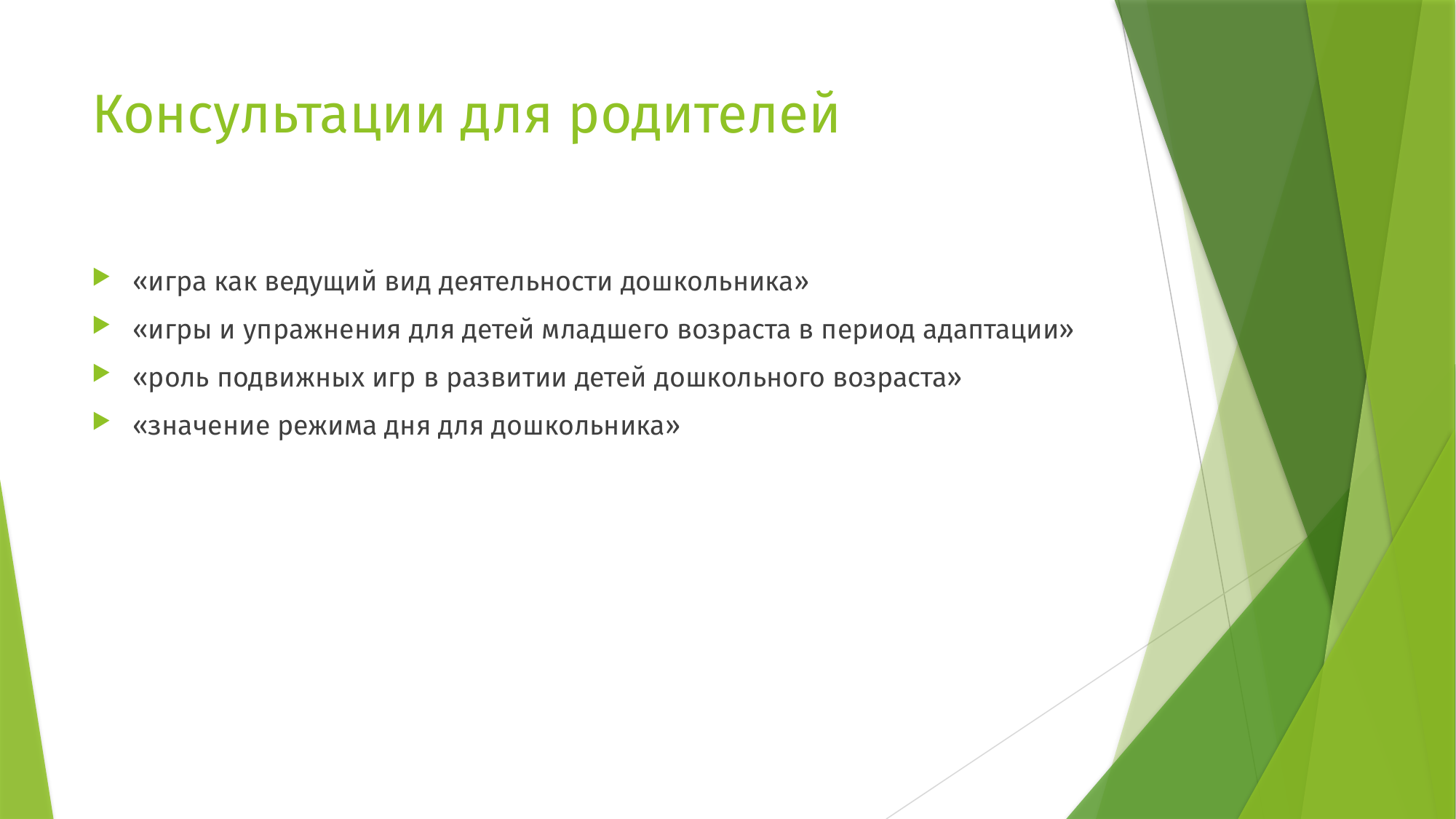

# Консультации для родителей
«игра как ведущий вид деятельности дошкольника»
«игры и упражнения для детей младшего возраста в период адаптации»
«роль подвижных игр в развитии детей дошкольного возраста»
«значение режима дня для дошкольника»